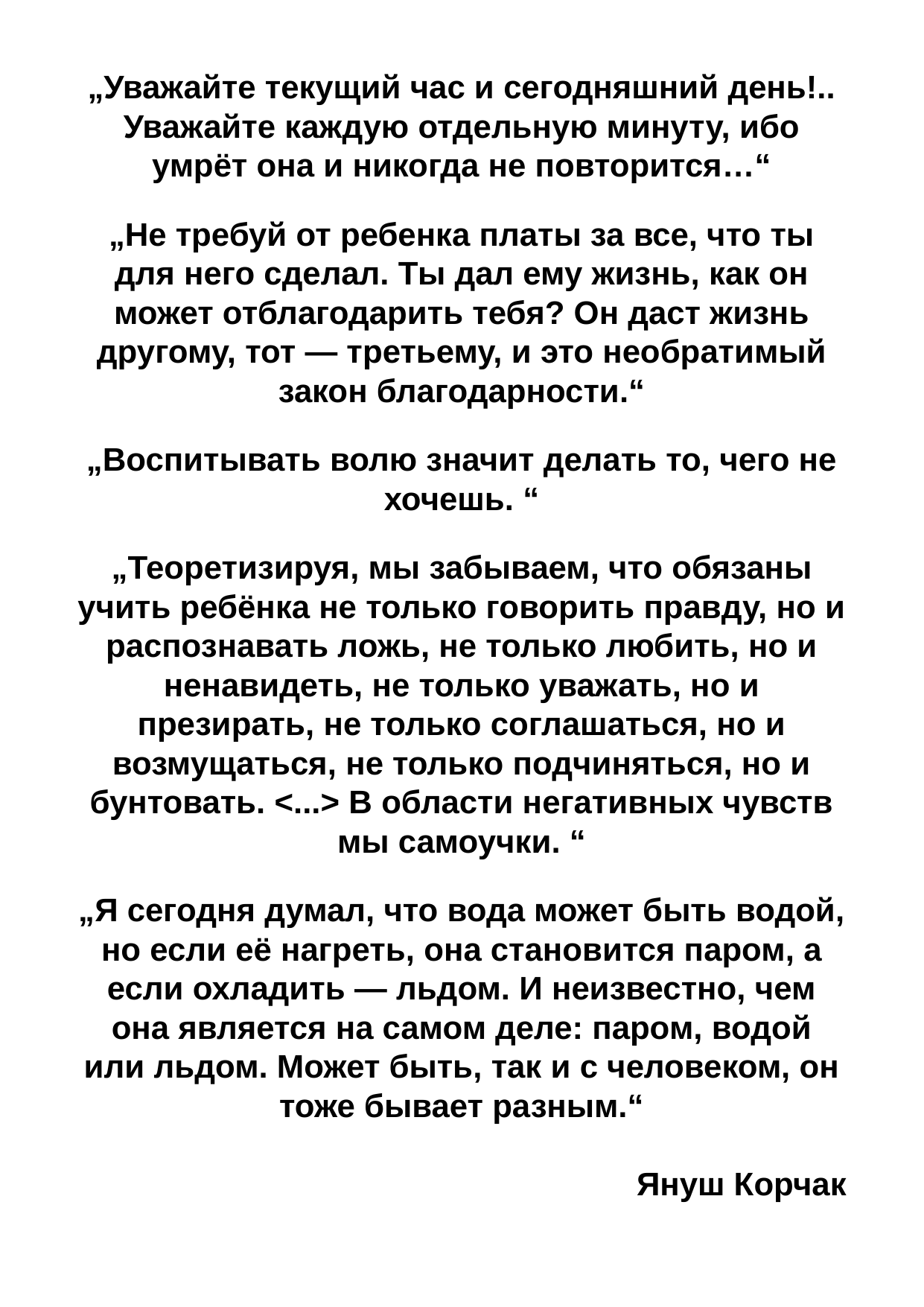

„Уважайте текущий час и сегодняшний день!.. Уважайте каждую отдельную минуту, ибо умрёт она и никогда не повторится…“

„Не требуй от ребенка платы за все, что ты для него сделал. Ты дал ему жизнь, как он может отблагодарить тебя? Он даст жизнь другому, тот — третьему, и это необратимый закон благодарности.“

„Воспитывать волю значит делать то, чего не хочешь. “

„Теоретизируя, мы забываем, что обязаны учить ребёнка не только говорить правду, но и распознавать ложь, не только любить, но и ненавидеть, не только уважать, но и презирать, не только соглашаться, но и возмущаться, не только подчиняться, но и бунтовать. <...> В области негативных чувств мы самоучки. “

„Я сегодня думал, что вода может быть водой, но если её нагреть, она становится паром, а если охладить — льдом. И неизвестно, чем она является на самом деле: паром, водой или льдом. Может быть, так и с человеком, он тоже бывает разным.“

Януш Корчак